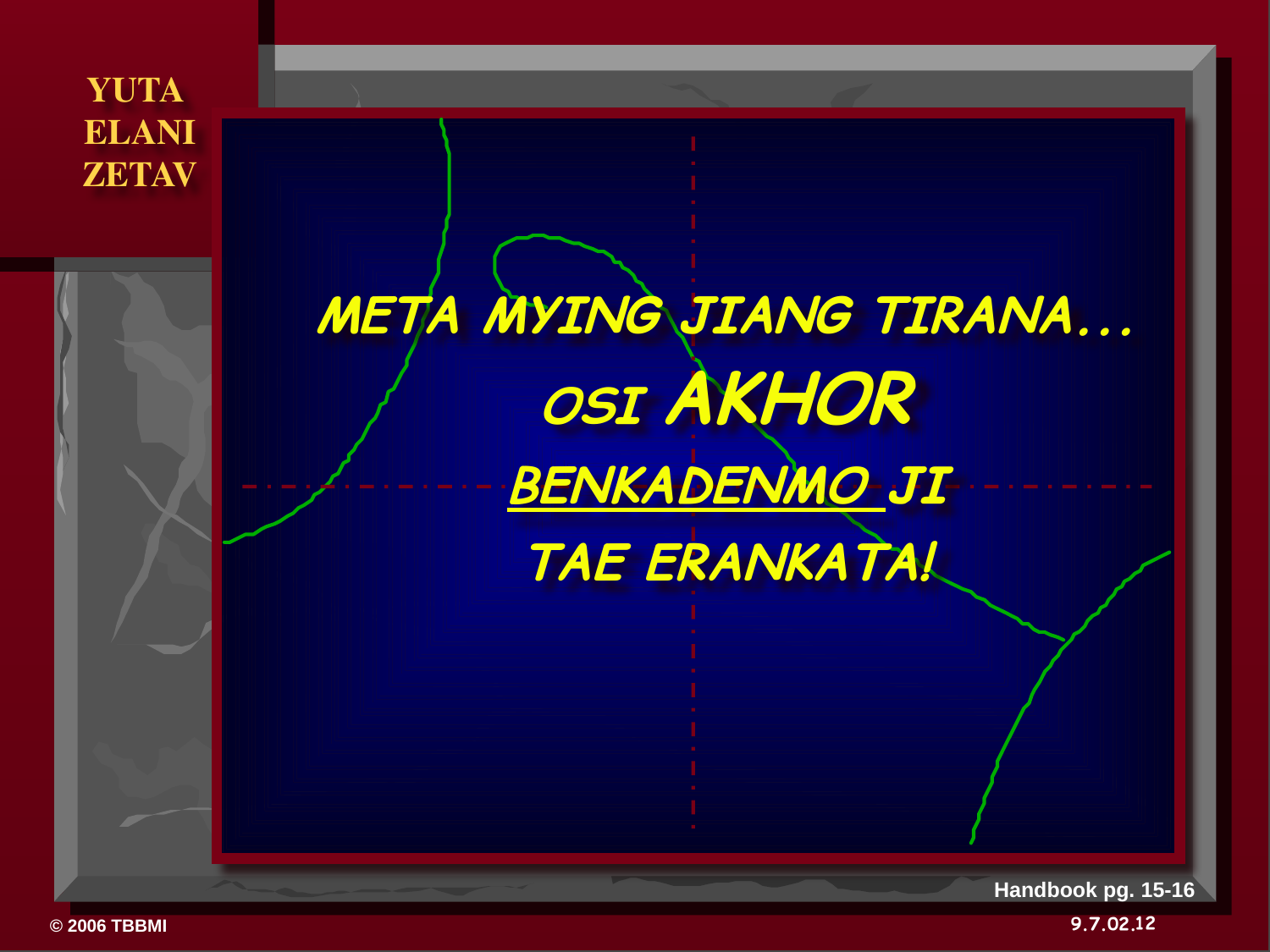

META MYING JIANG TIRANA...

OSI AKHOR

BENKADENMO JI

TAE ERANKATA!

Handbook pg. 15-16
12